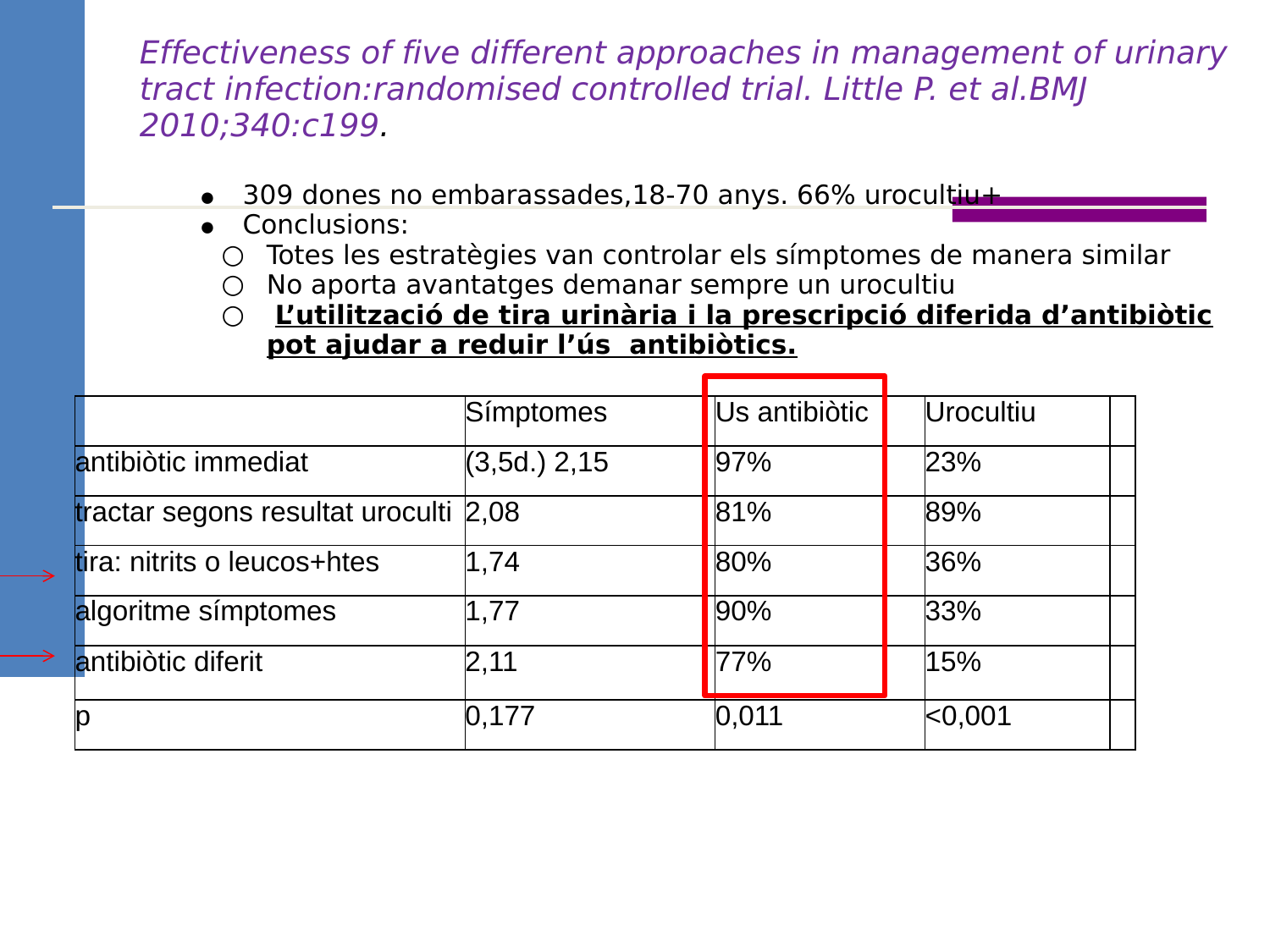

Effectiveness of five different approaches in management of urinary tract infection:randomised controlled trial. Little P. et al.BMJ 2010;340:c199.

309 dones no embarassades,18-70 anys. 66% urocultiu+
Conclusions:
Totes les estratègies van controlar els símptomes de manera similar
No aporta avantatges demanar sempre un urocultiu
 L’utilització de tira urinària i la prescripció diferida d’antibiòtic pot ajudar a reduir l’ús  antibiòtics.

Símptomes
Us antibiòtic
Urocultiu

antibiòtic immediat
(3,5d.) 2,15
97%
23%

tractar segons resultat uroculti
2,08
81%
89%

tira: nitrits o leucos+htes
1,74
80%
36%

algoritme símptomes
1,77
90%
33%

antibiòtic diferit
2,11
77%
15%

p
0,177
0,011
<0,001